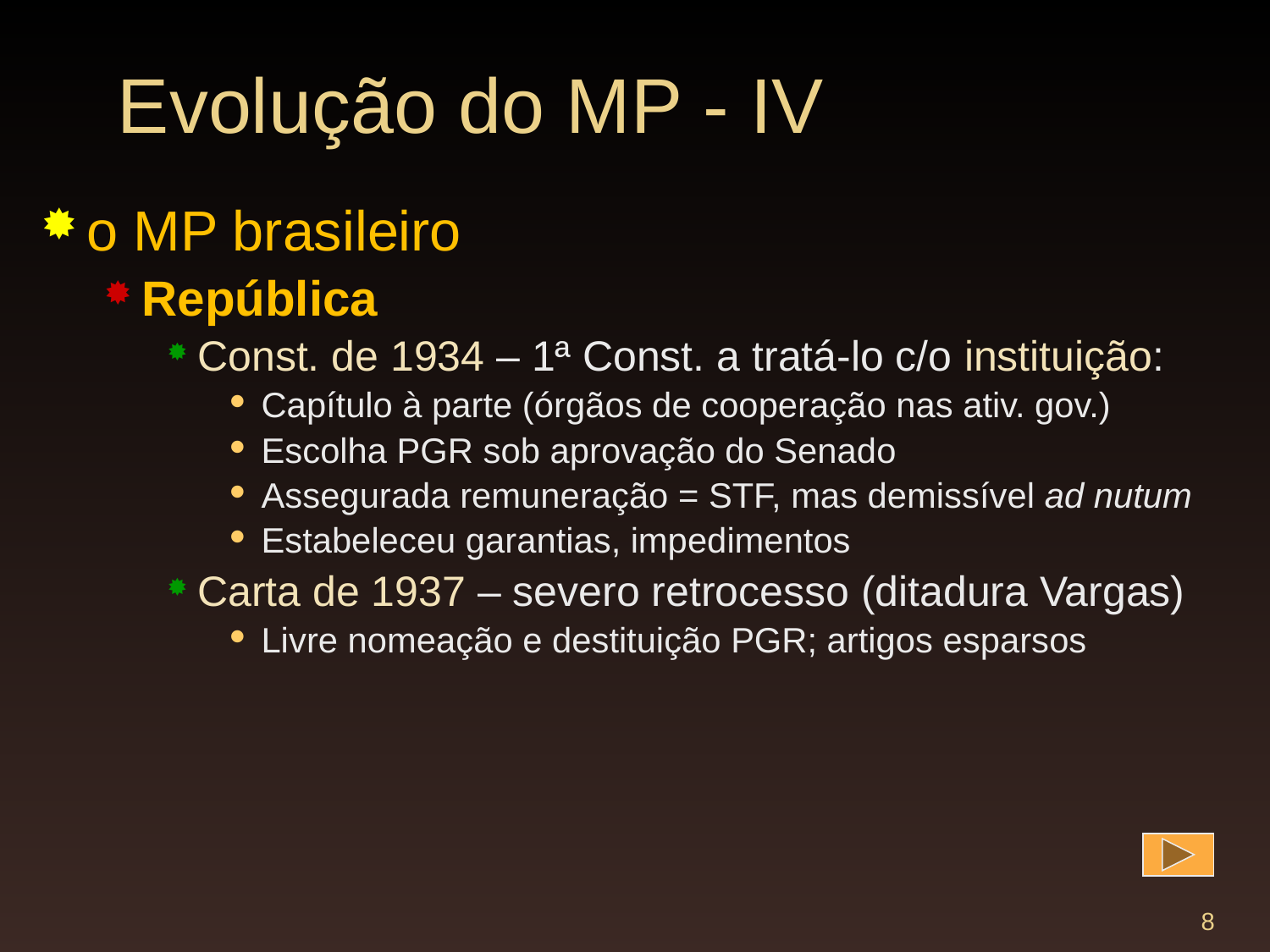

# Evolução do MP - IV
o MP brasileiro
República
Const. de 1934 – 1ª Const. a tratá-lo c/o instituição:
Capítulo à parte (órgãos de cooperação nas ativ. gov.)
Escolha PGR sob aprovação do Senado
Assegurada remuneração = STF, mas demissível ad nutum
Estabeleceu garantias, impedimentos
Carta de 1937 – severo retrocesso (ditadura Vargas)
Livre nomeação e destituição PGR; artigos esparsos

8